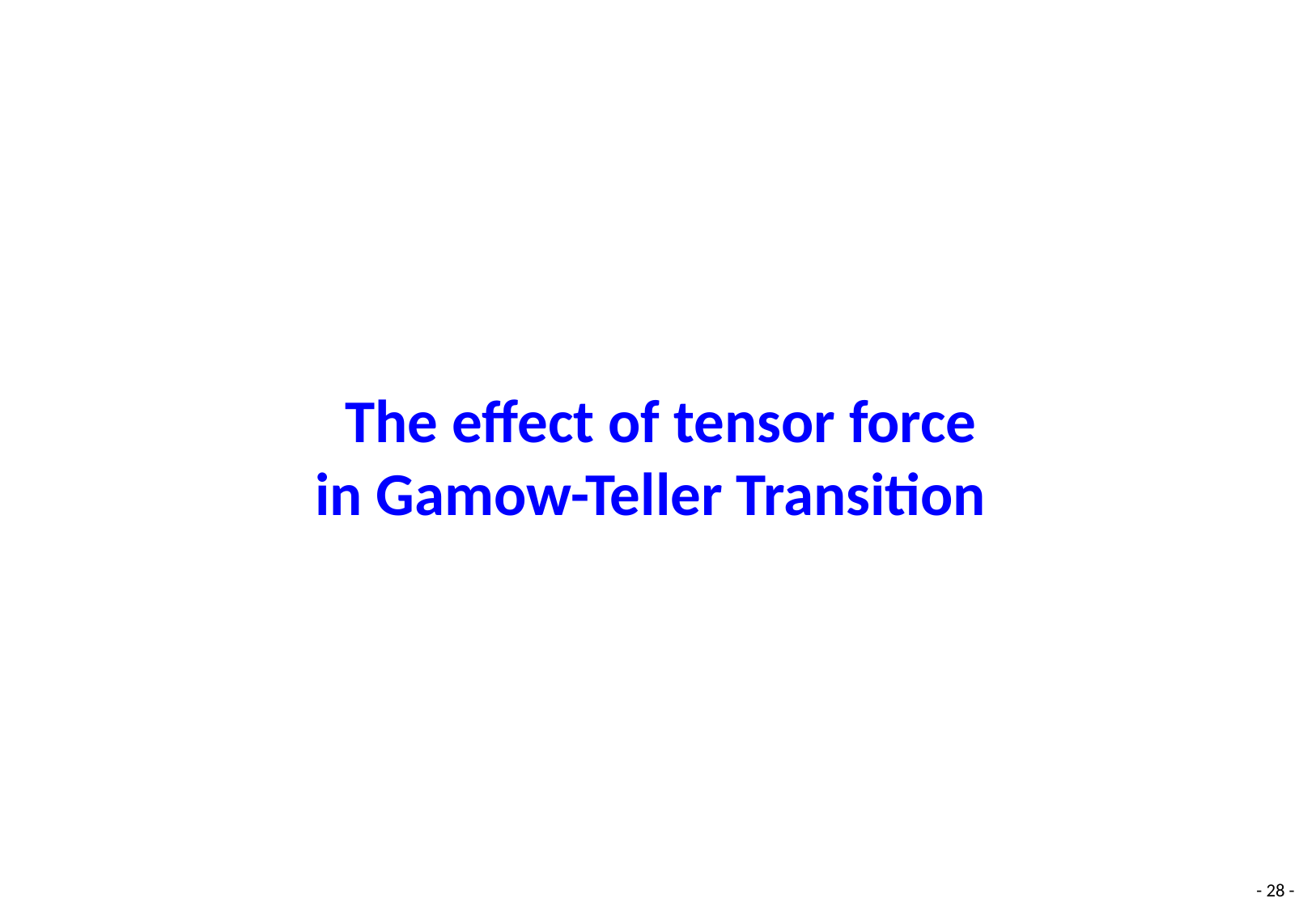

The effect of tensor force
in Gamow-Teller Transition